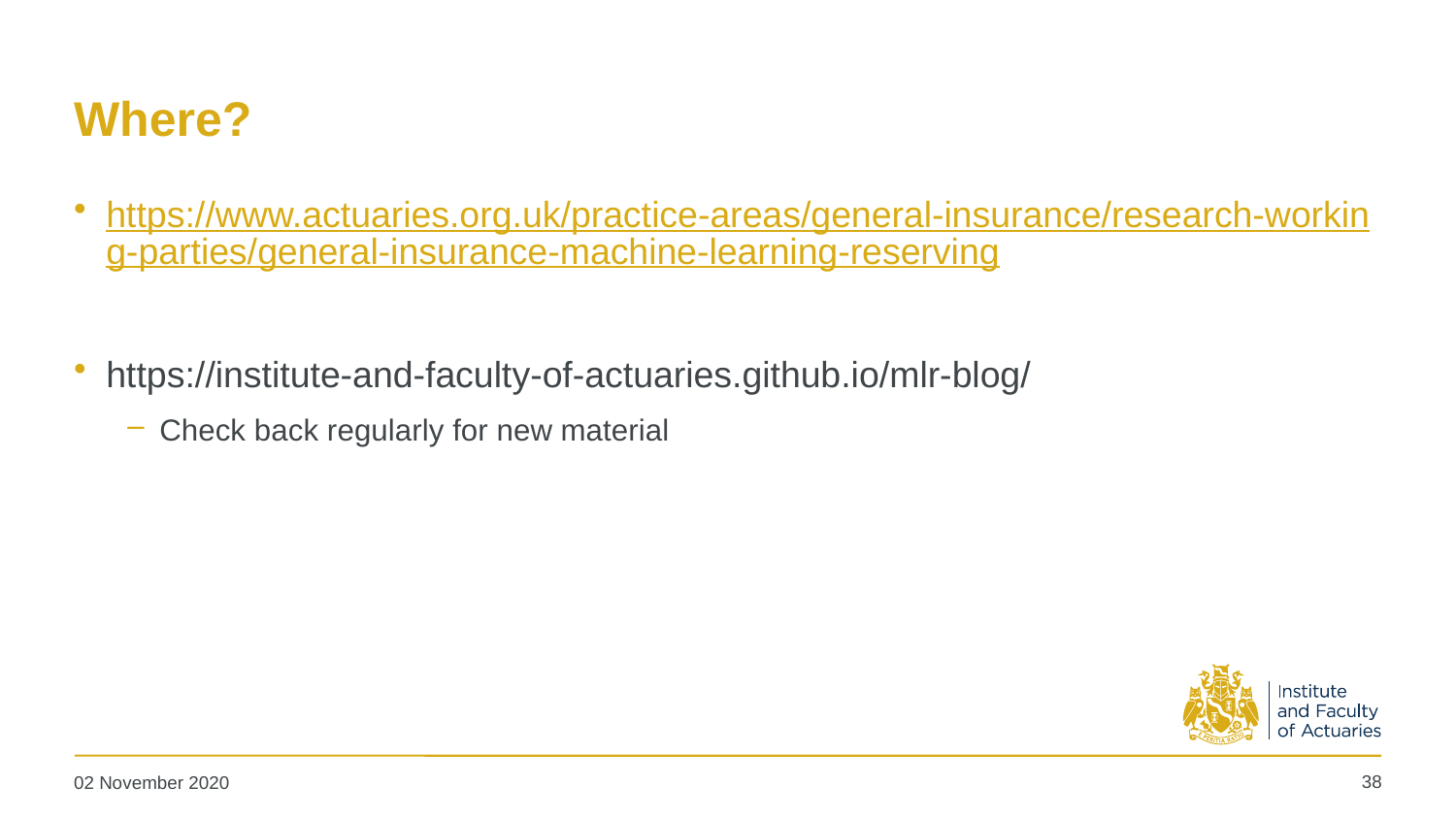

# Where?
https://www.actuaries.org.uk/practice-areas/general-insurance/research-working-parties/general-insurance-machine-learning-reserving

https://institute-and-faculty-of-actuaries.github.io/mlr-blog/
Check back regularly for new material

38
02 November 2020